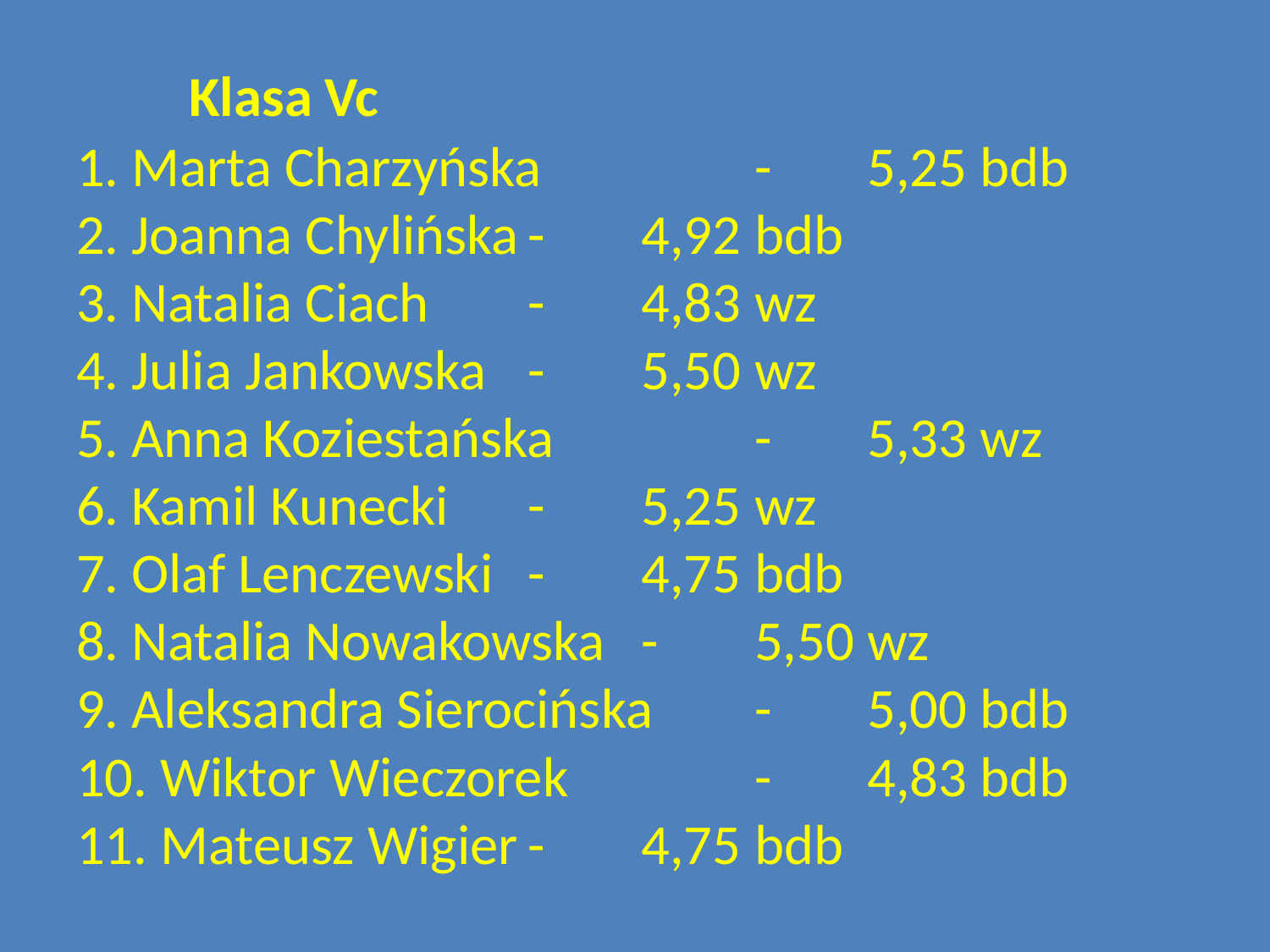

# Klasa Vc 1. Marta Charzyńska 		- 	5,25	bdb 2. Joanna Chylińska		-	4,92	bdb 3. Natalia Ciach			-	4,83	wz 4. Julia Jankowska		-	5,50	wz 5. Anna Koziestańska		-	5,33	wz 6. Kamil Kunecki 		-	5,25	wz 7. Olaf Lenczewski		-	4,75	bdb 8. Natalia Nowakowska	-	5,50	wz 9. Aleksandra Sierocińska	-	5,00	bdb 10. Wiktor Wieczorek		-	4,83	bdb 11. Mateusz Wigier		- 	4,75	bdb